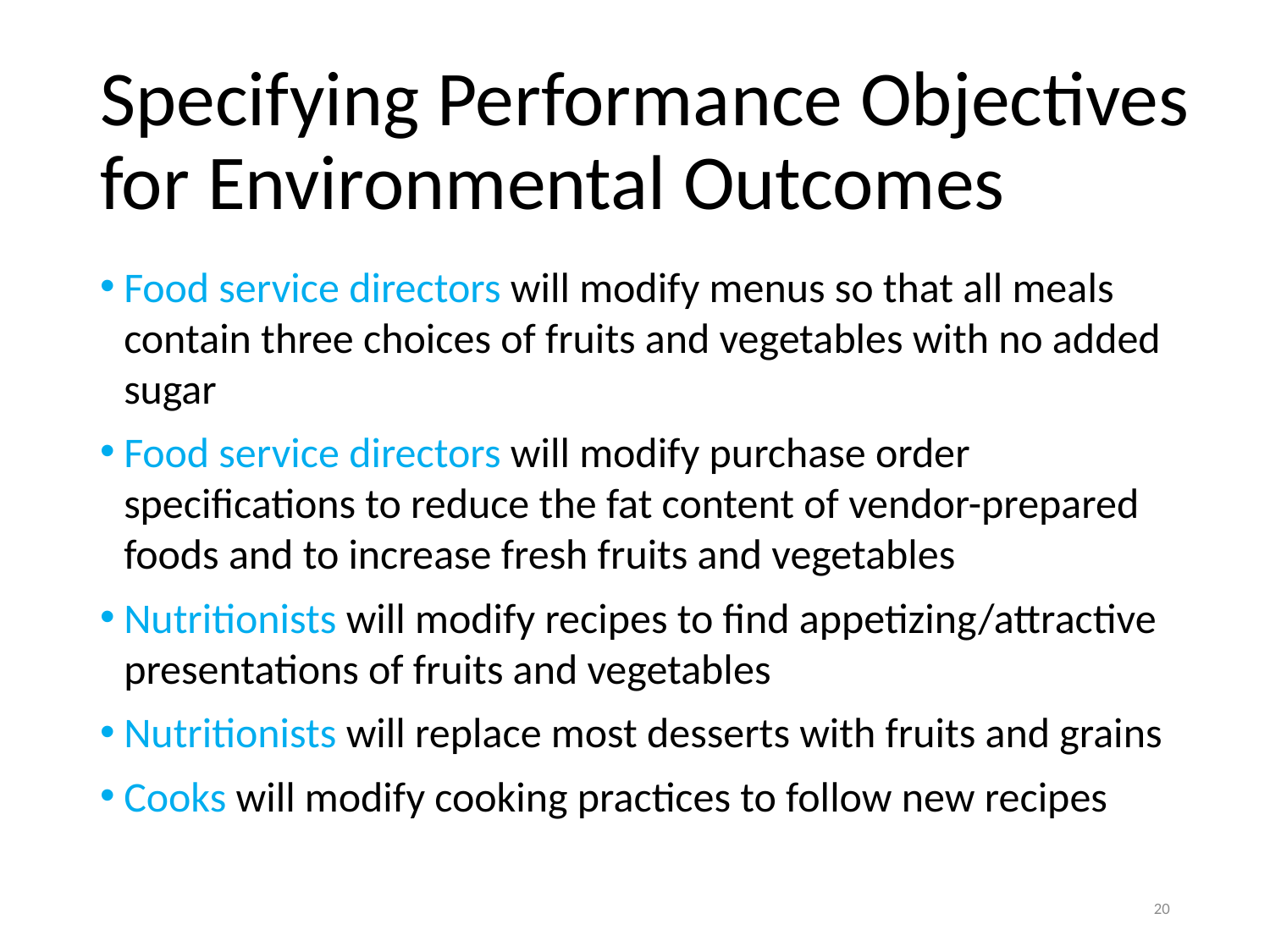

# Specifying Performance Objectives for Environmental Outcomes
Food service directors will modify menus so that all meals contain three choices of fruits and vegetables with no added sugar
Food service directors will modify purchase order specifications to reduce the fat content of vendor-prepared foods and to increase fresh fruits and vegetables
Nutritionists will modify recipes to find appetizing/attractive presentations of fruits and vegetables
Nutritionists will replace most desserts with fruits and grains
Cooks will modify cooking practices to follow new recipes
20